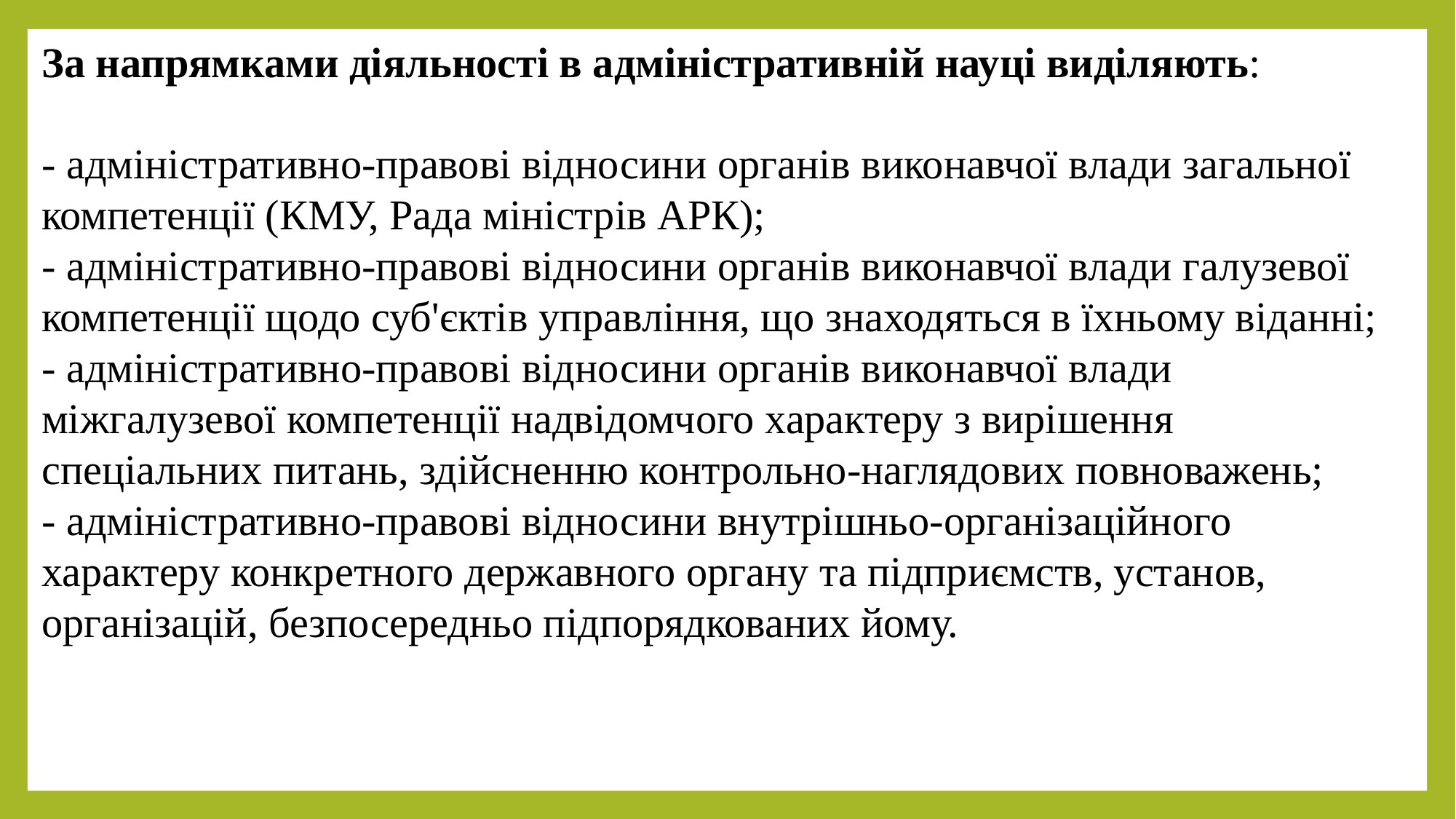

За напрямками діяльності в адміністративній науці виділяють:

- адміністративно-правові відносини органів виконавчої влади загальної компетенції (КМУ, Рада міністрів АРК);
- адміністративно-правові відносини органів виконавчої влади галузевої компетенції щодо суб'єктів управління, що знаходяться в їхньому віданні;
- адміністративно-правові відносини органів виконавчої влади міжгалузевої компетенції надвідомчого характеру з вирішення спеціальних питань, здійсненню контрольно-наглядових повноважень;
- адміністративно-правові відносини внутрішньо-організаційного характеру конкретного державного органу та підприємств, установ, організацій, безпосередньо підпорядкованих йому.